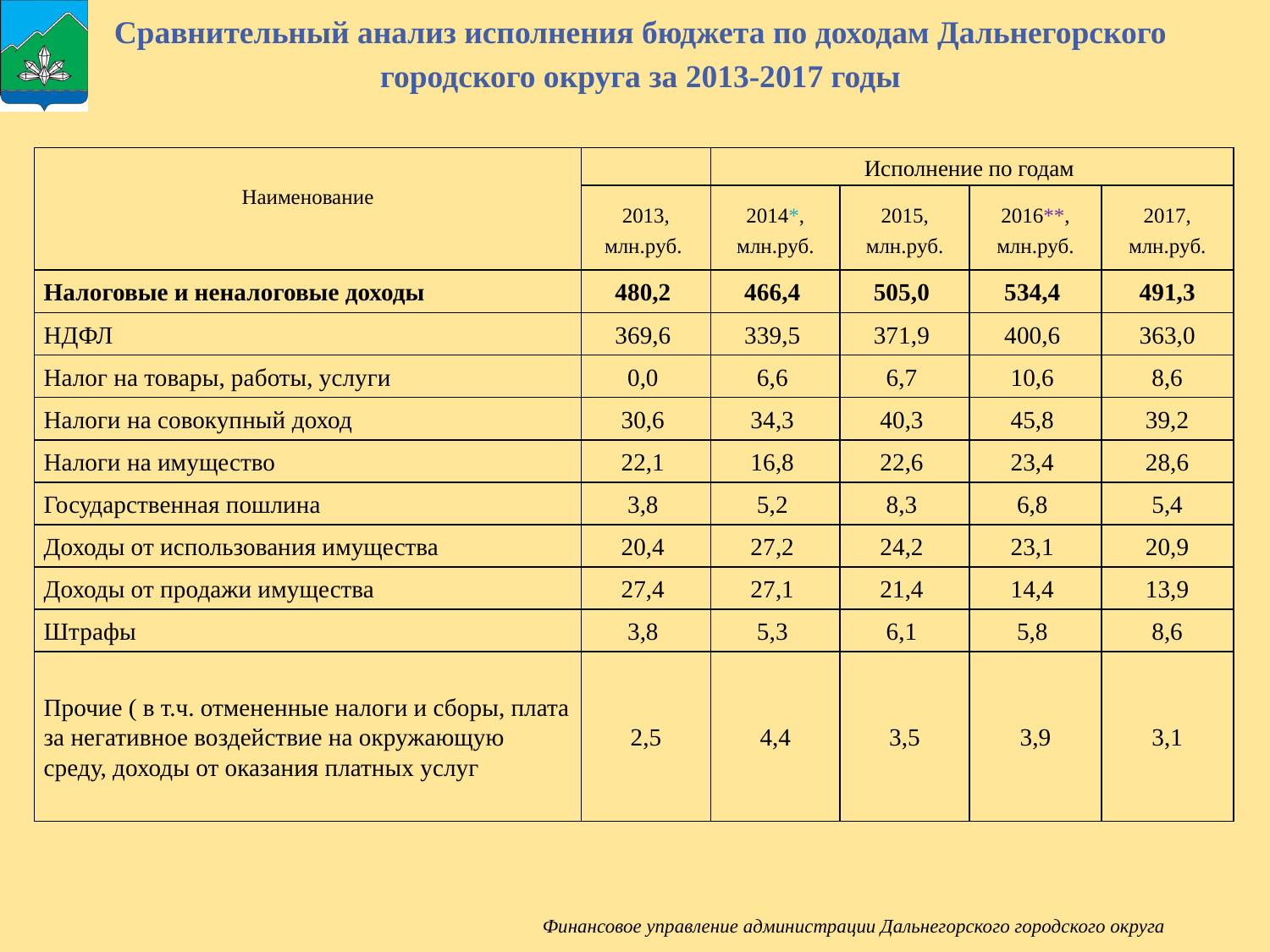

Сравнительный анализ исполнения бюджета по доходам Дальнегорского городского округа за 2013-2017 годы
| Наименование |  | Исполнение по годам |  |  |  |
| --- | --- | --- | --- | --- | --- |
|  | 2013, млн.руб. | 2014\*, млн.руб. | 2015, млн.руб. | 2016\*\*, млн.руб. | 2017, млн.руб. |
| Налоговые и неналоговые доходы | 480,2 | 466,4 | 505,0 | 534,4 | 491,3 |
| НДФЛ | 369,6 | 339,5 | 371,9 | 400,6 | 363,0 |
| Налог на товары, работы, услуги | 0,0 | 6,6 | 6,7 | 10,6 | 8,6 |
| Налоги на совокупный доход | 30,6 | 34,3 | 40,3 | 45,8 | 39,2 |
| Налоги на имущество | 22,1 | 16,8 | 22,6 | 23,4 | 28,6 |
| Государственная пошлина | 3,8 | 5,2 | 8,3 | 6,8 | 5,4 |
| Доходы от использования имущества | 20,4 | 27,2 | 24,2 | 23,1 | 20,9 |
| Доходы от продажи имущества | 27,4 | 27,1 | 21,4 | 14,4 | 13,9 |
| Штрафы | 3,8 | 5,3 | 6,1 | 5,8 | 8,6 |
| Прочие ( в т.ч. отмененные налоги и сборы, плата за негативное воздействие на окружающую среду, доходы от оказания платных услуг | 2,5 | 4,4 | 3,5 | 3,9 | 3,1 |